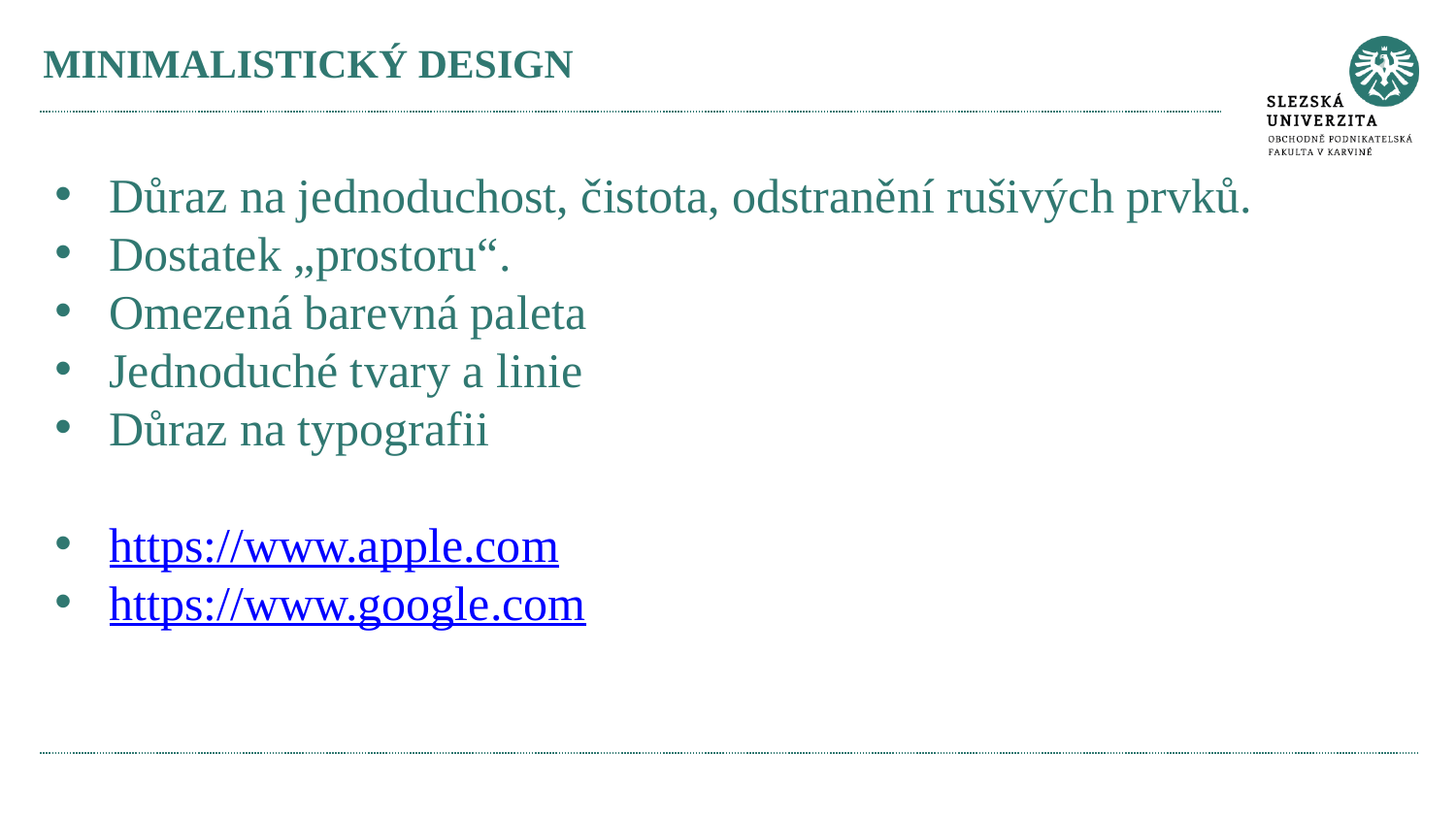

# MINIMALISTICKÝ DESIGN
Důraz na jednoduchost, čistota, odstranění rušivých prvků.
Dostatek „prostoru“.
Omezená barevná paleta
Jednoduché tvary a linie
Důraz na typografii
https://www.apple.com
https://www.google.com